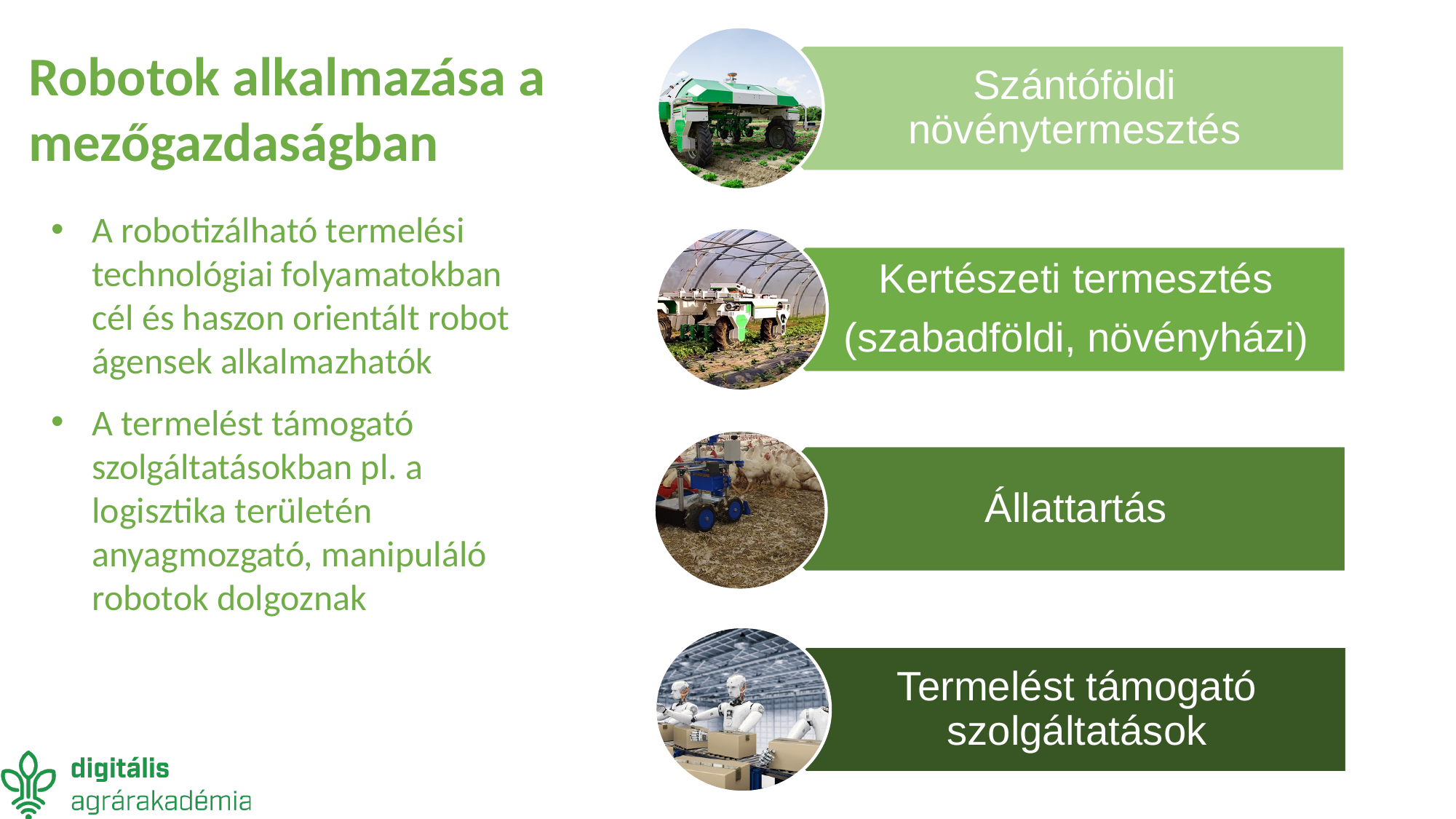

Szántóföldi növénytermesztés

Kertészeti termesztés
(szabadföldi, növényházi)

Állattartás

Termelést támogató szolgáltatások
Robotok alkalmazása a mezőgazdaságban
A robotizálható termelési technológiai folyamatokban cél és haszon orientált robot ágensek alkalmazhatók
A termelést támogató szolgáltatásokban pl. a logisztika területén anyagmozgató, manipuláló robotok dolgoznak